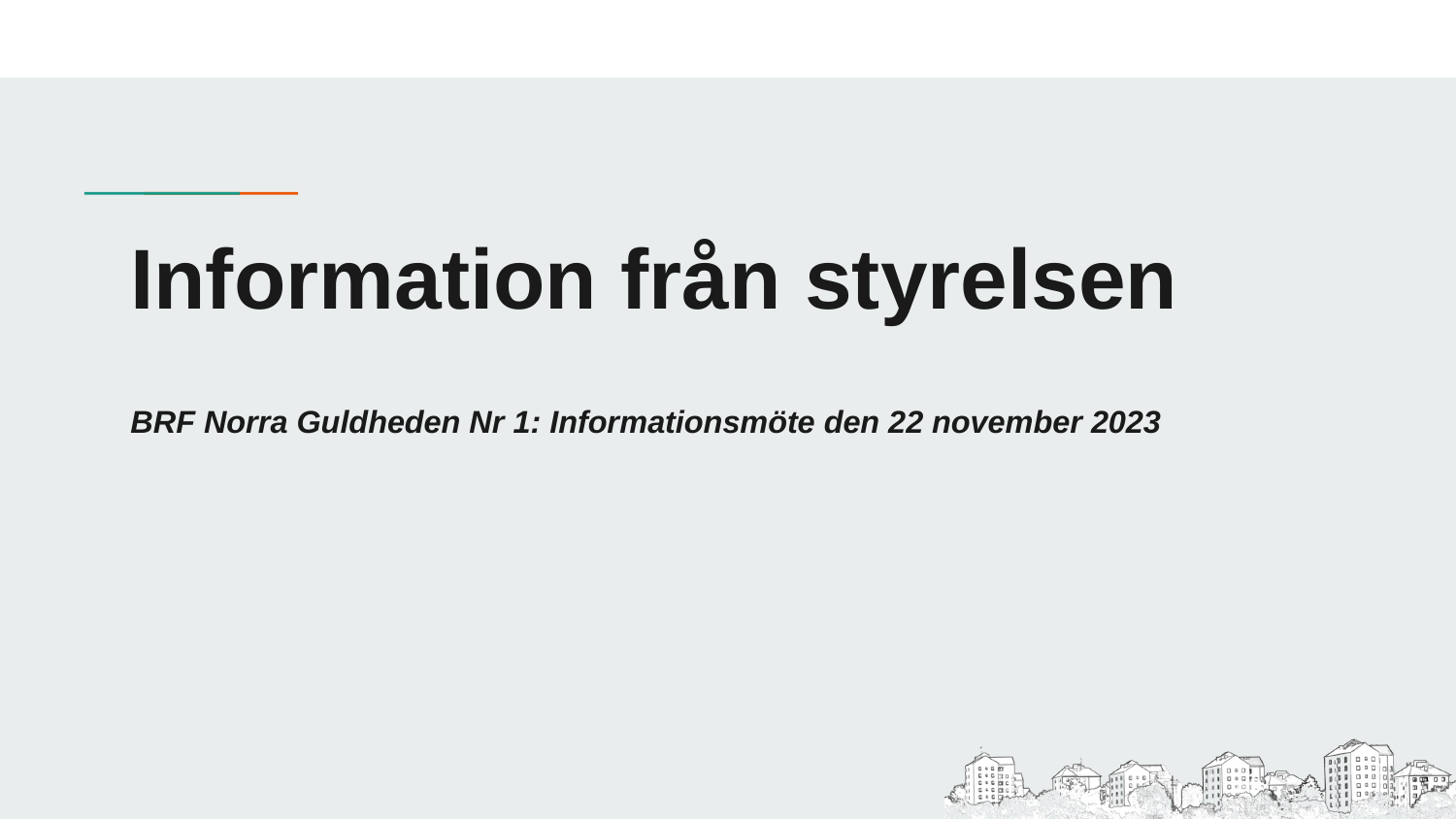

# Information från styrelsen
BRF Norra Guldheden Nr 1: Informationsmöte den 22 november 2023